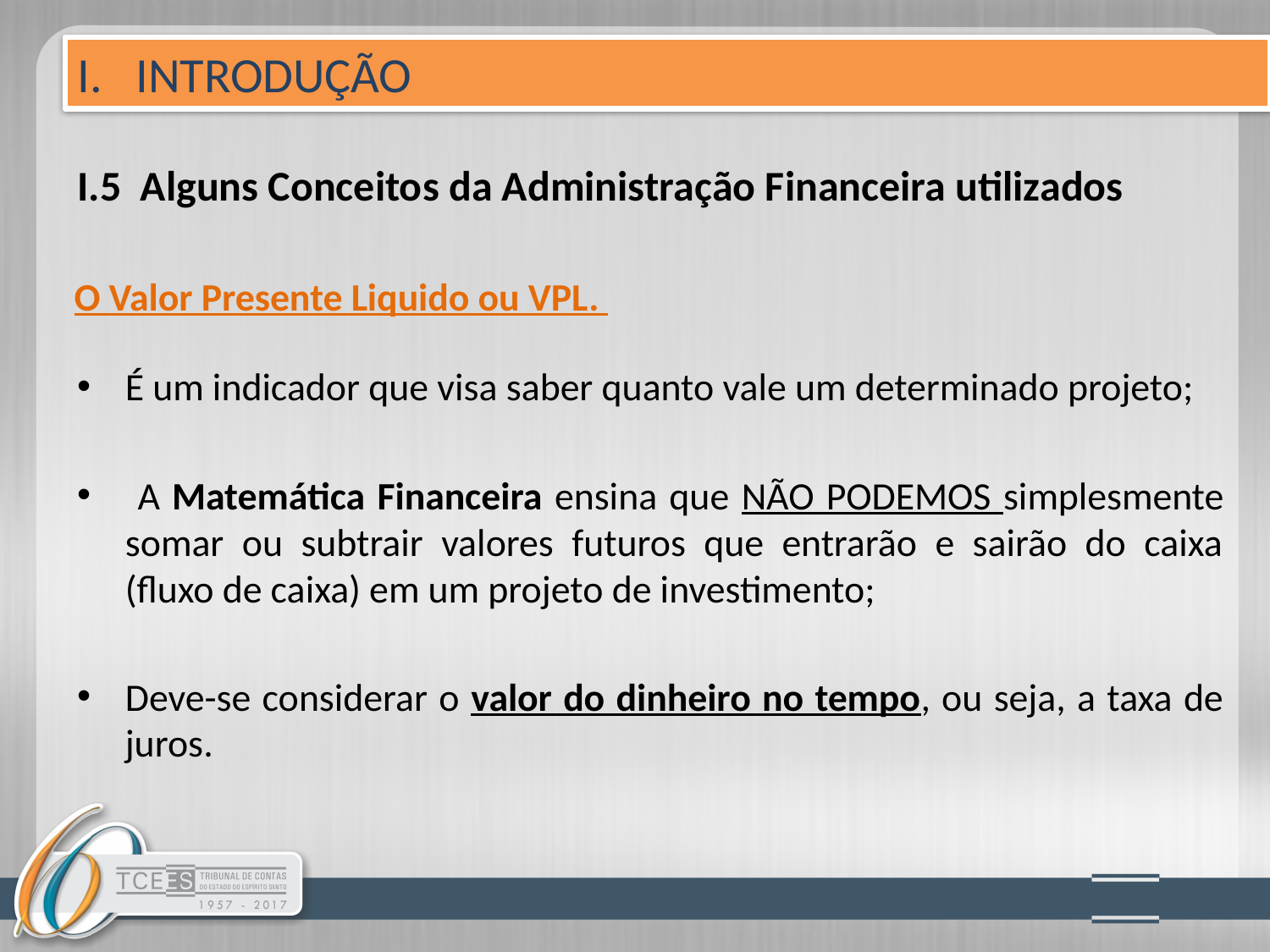

I.   INTRODUÇÃO
# I.5  Alguns Conceitos da Administração Financeira utilizados
O Valor Presente Liquido ou VPL.
É um indicador que visa saber quanto vale um determinado projeto;

 A Matemática Financeira ensina que NÃO PODEMOS simplesmente somar ou subtrair valores futuros que entrarão e sairão do caixa (fluxo de caixa) em um projeto de investimento;

Deve-se considerar o valor do dinheiro no tempo, ou seja, a taxa de juros.